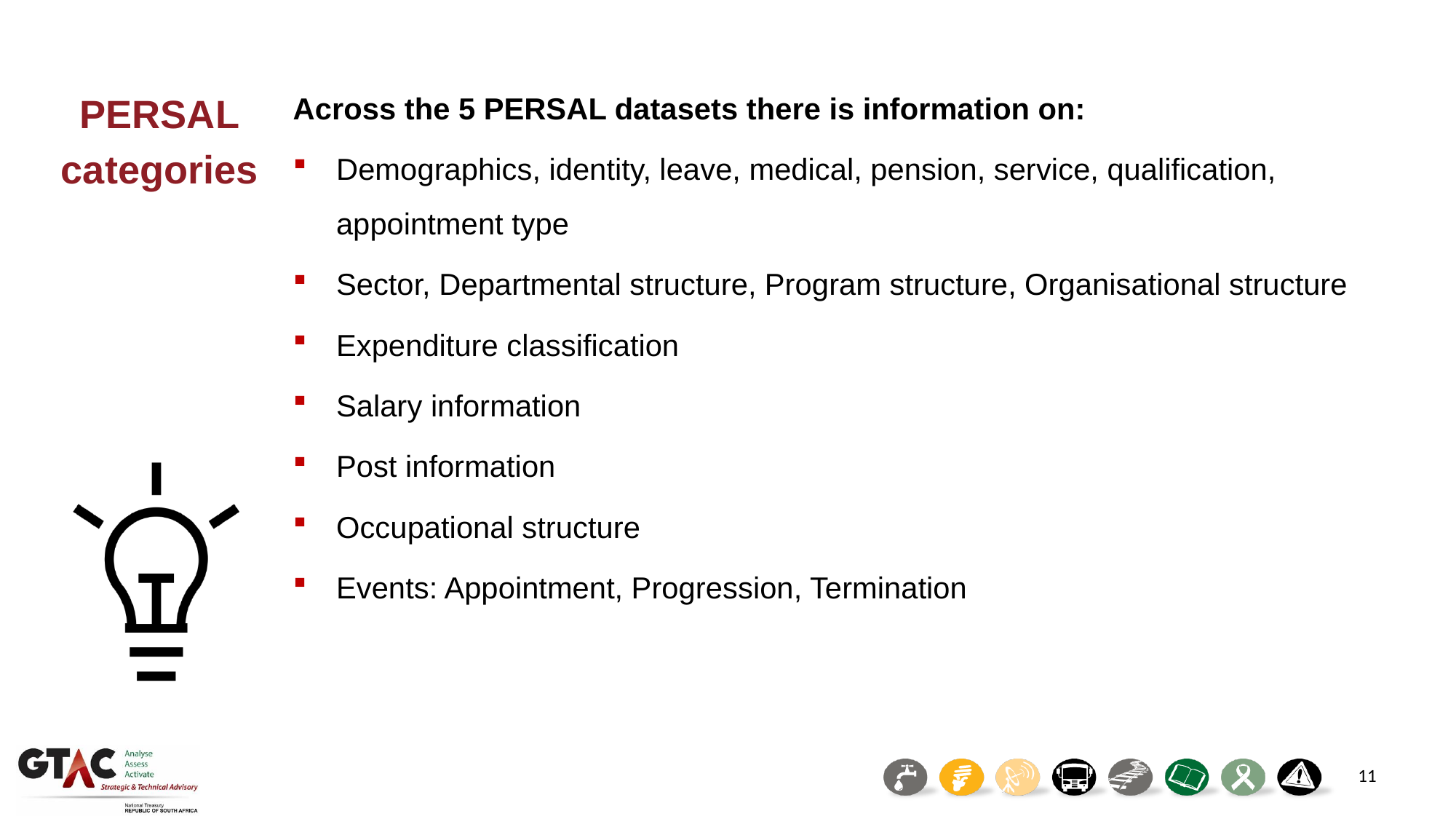

PERSAL
categories
Across the 5 PERSAL datasets there is information on:
Demographics, identity, leave, medical, pension, service, qualification, appointment type
Sector, Departmental structure, Program structure, Organisational structure
Expenditure classification
Salary information
Post information
Occupational structure
Events: Appointment, Progression, Termination
11